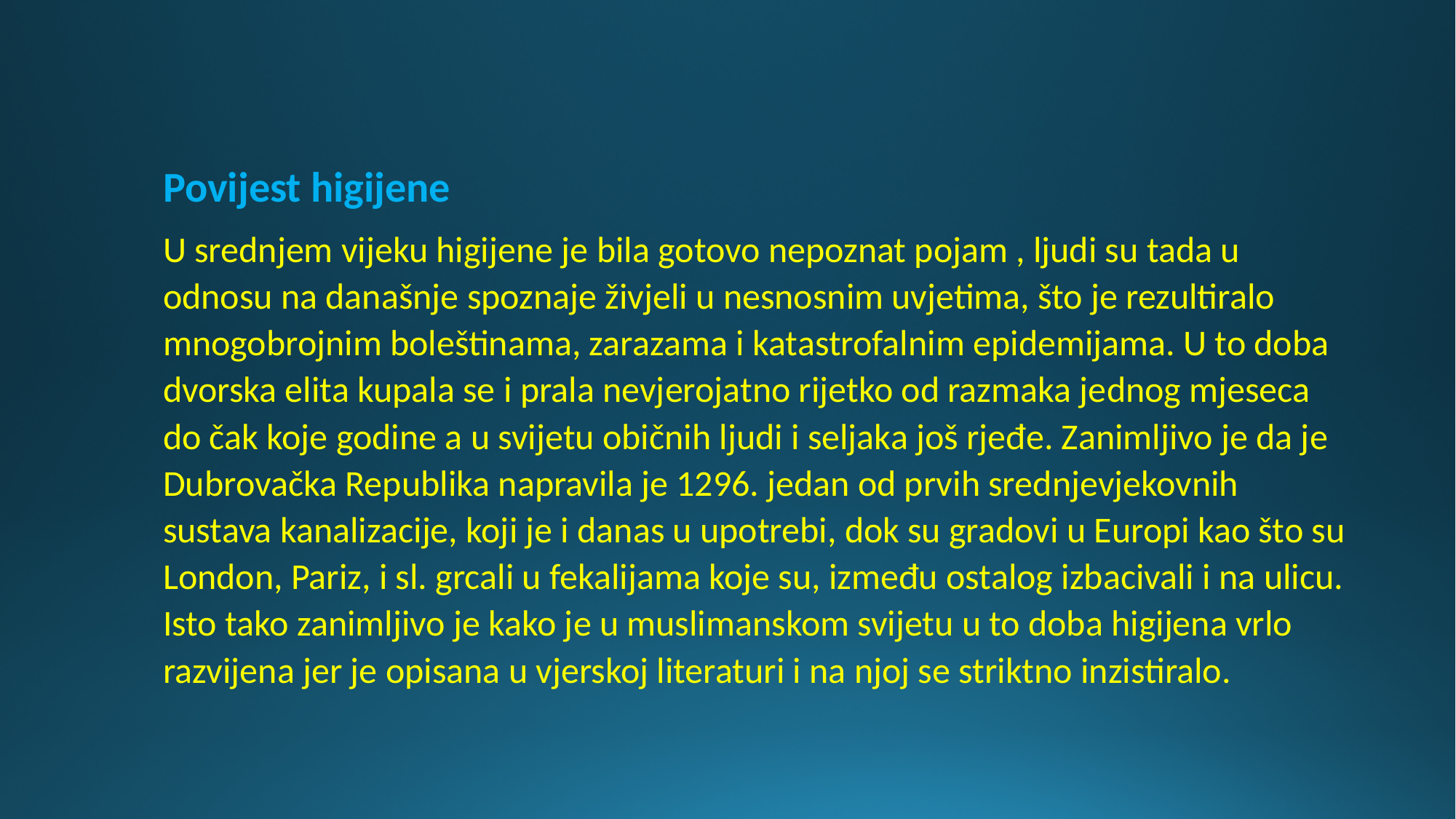

Povijest higijene
U srednjem vijeku higijene je bila gotovo nepoznat pojam , ljudi su tada u odnosu na današnje spoznaje živjeli u nesnosnim uvjetima, što je rezultiralo mnogobrojnim boleštinama, zarazama i katastrofalnim epidemijama. U to doba dvorska elita kupala se i prala nevjerojatno rijetko od razmaka jednog mjeseca do čak koje godine a u svijetu običnih ljudi i seljaka još rjeđe. Zanimljivo je da je Dubrovačka Republika napravila je 1296. jedan od prvih srednjevjekovnih sustava kanalizacije, koji je i danas u upotrebi, dok su gradovi u Europi kao što su London, Pariz, i sl. grcali u fekalijama koje su, između ostalog izbacivali i na ulicu. Isto tako zanimljivo je kako je u muslimanskom svijetu u to doba higijena vrlo razvijena jer je opisana u vjerskoj literaturi i na njoj se striktno inzistiralo.